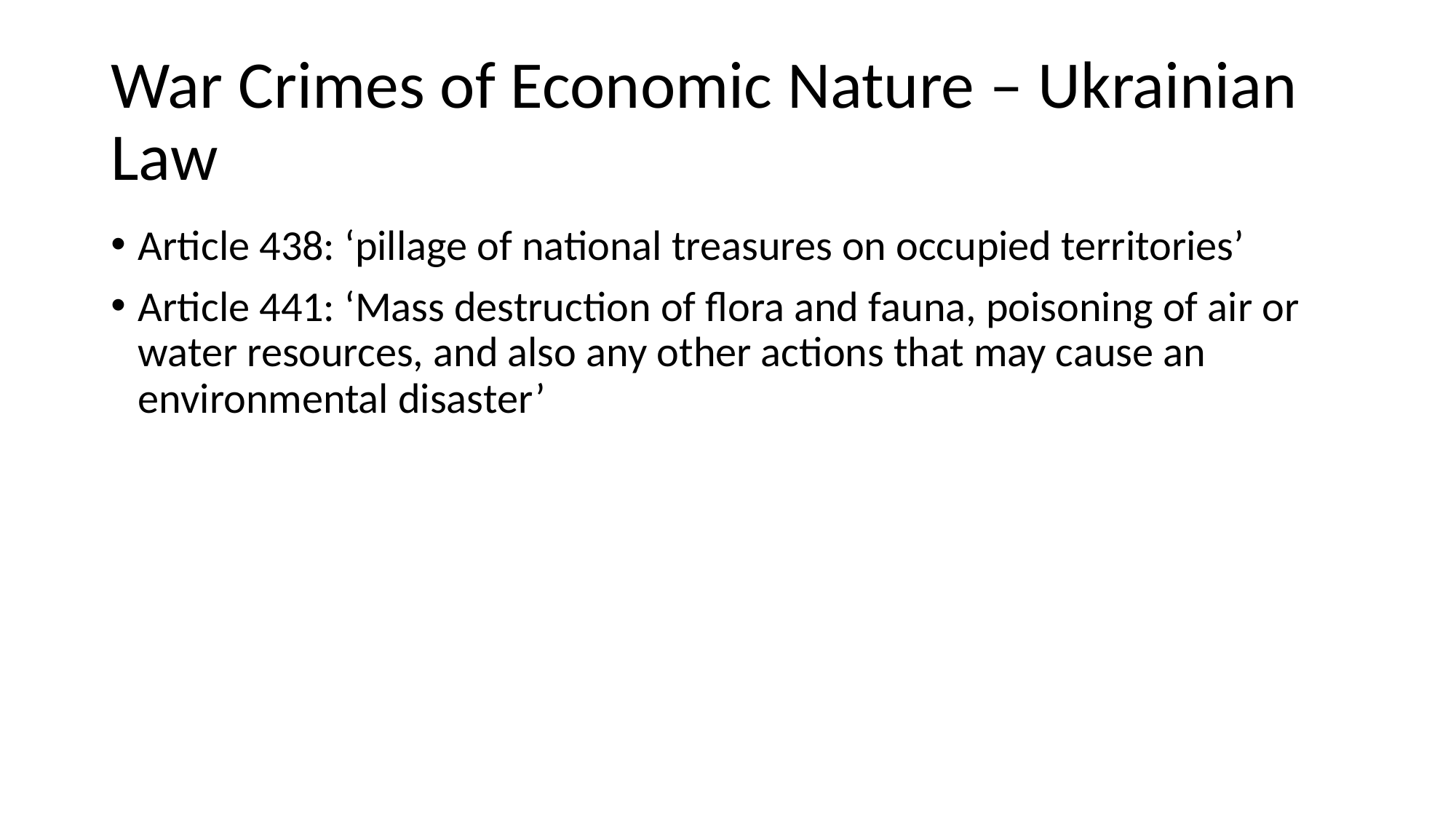

# War Crimes of Economic Nature – Ukrainian Law
Article 438: ‘pillage of national treasures on occupied territories’
Article 441: ‘Mass destruction of flora and fauna, poisoning of air or water resources, and also any other actions that may cause an environmental disaster’